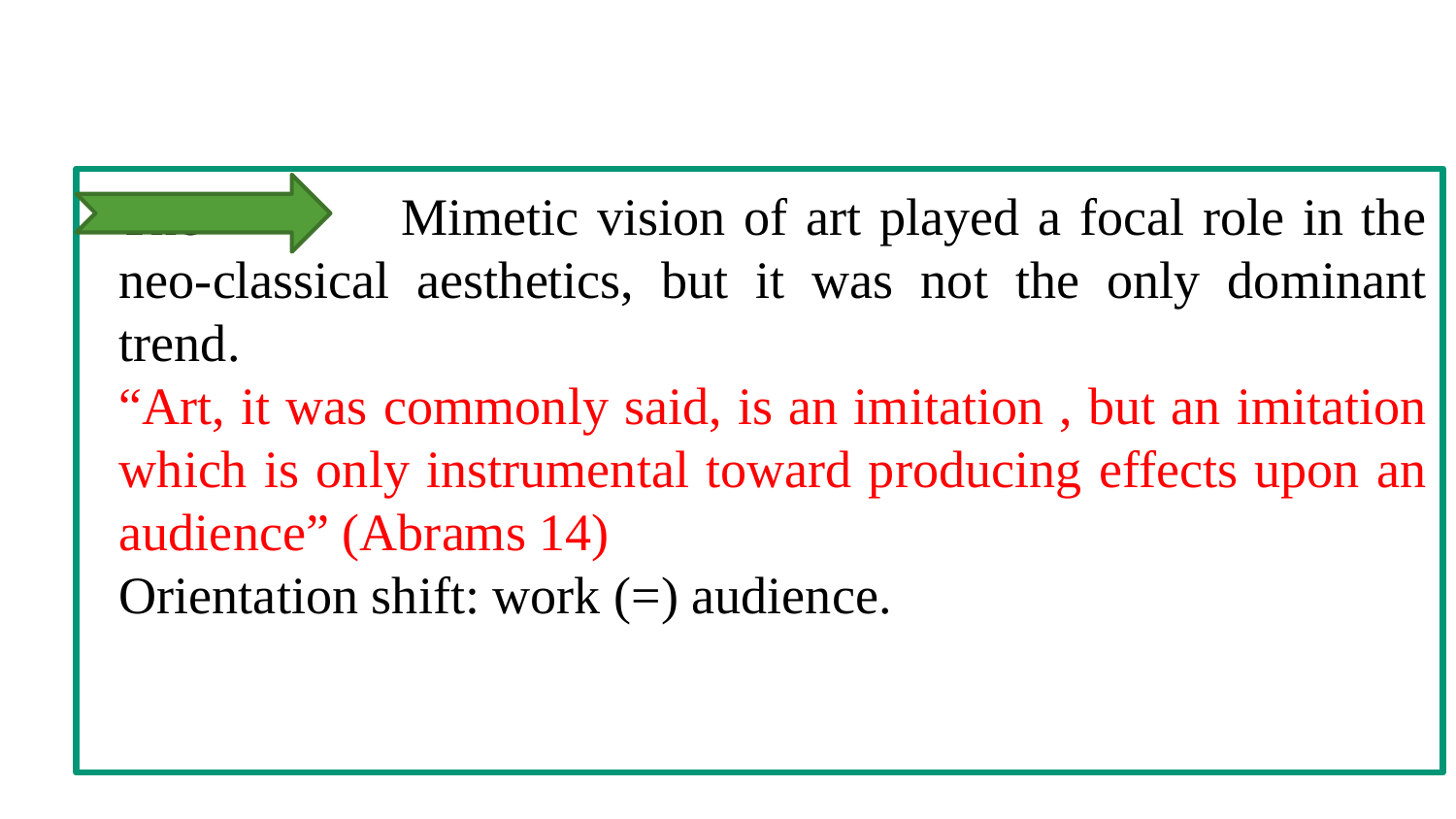

The           Mimetic vision of art played a focal role in the neo-classical aesthetics, but it was not the only dominant trend.
“Art, it was commonly said, is an imitation , but an imitation which is only instrumental toward producing effects upon an audience” (Abrams 14)
Orientation shift: work (=) audience.